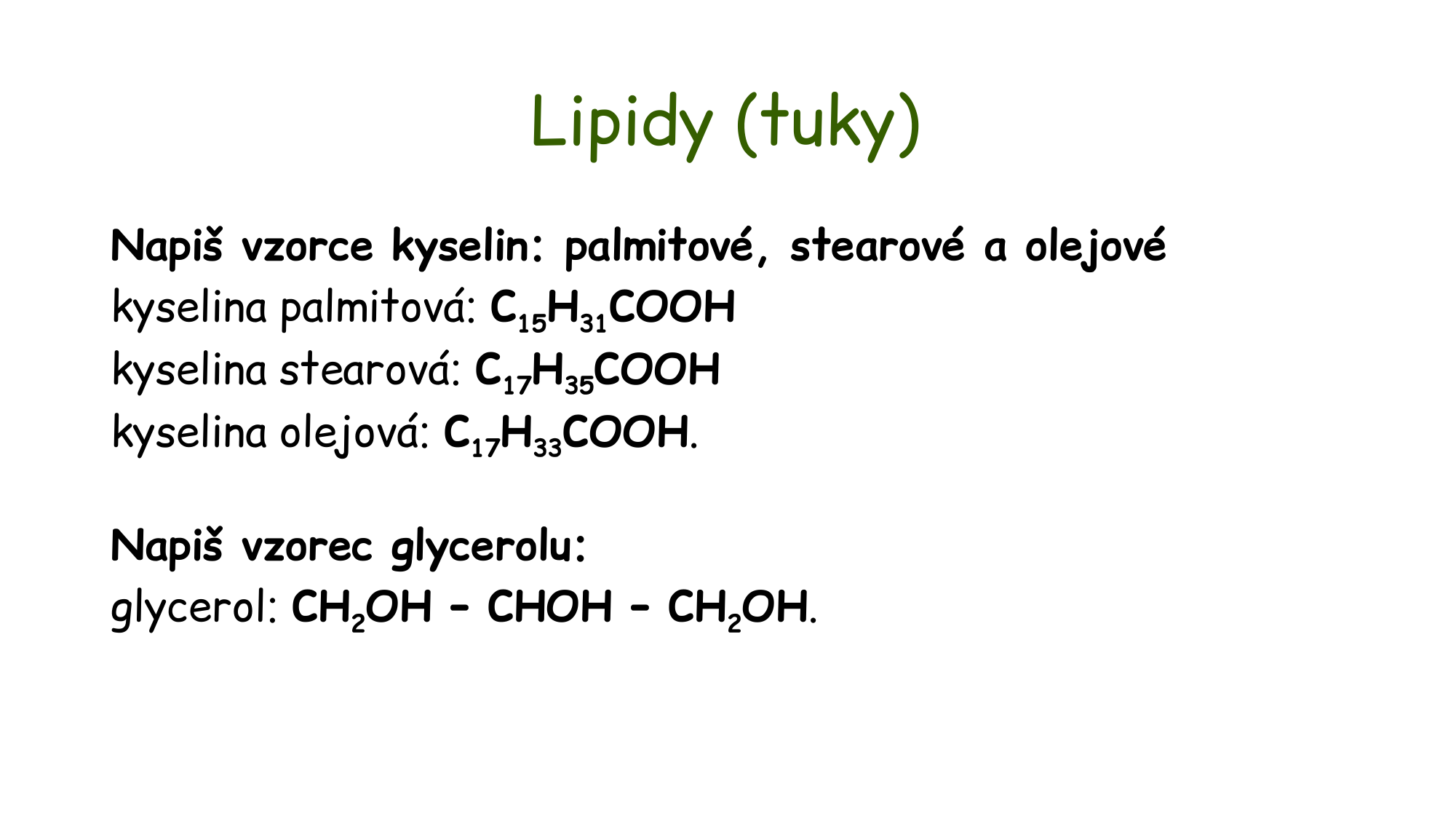

# Lipidy (tuky)
Napiš vzorce kyselin: palmitové, stearové a olejové
kyselina palmitová: C15H31COOH
kyselina stearová: C17H35COOH
kyselina olejová: C17H33COOH.

Napiš vzorec glycerolu:
glycerol: CH2OH – CHOH – CH2OH.